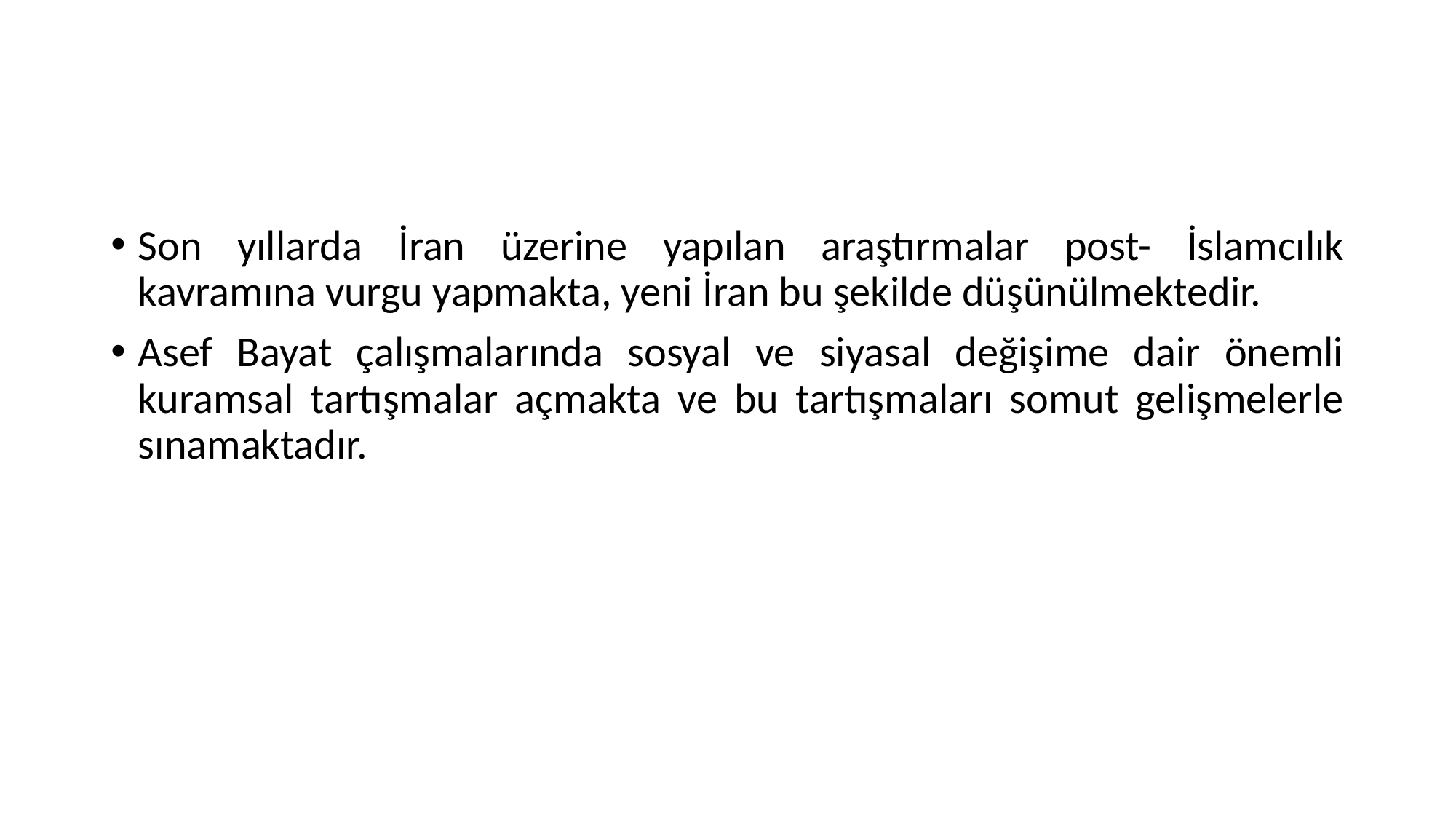

Son yıllarda İran üzerine yapılan araştırmalar post- İslamcılık kavramına vurgu yapmakta, yeni İran bu şekilde düşünülmektedir.
Asef Bayat çalışmalarında sosyal ve siyasal değişime dair önemli kuramsal tartışmalar açmakta ve bu tartışmaları somut gelişmelerle sınamaktadır.